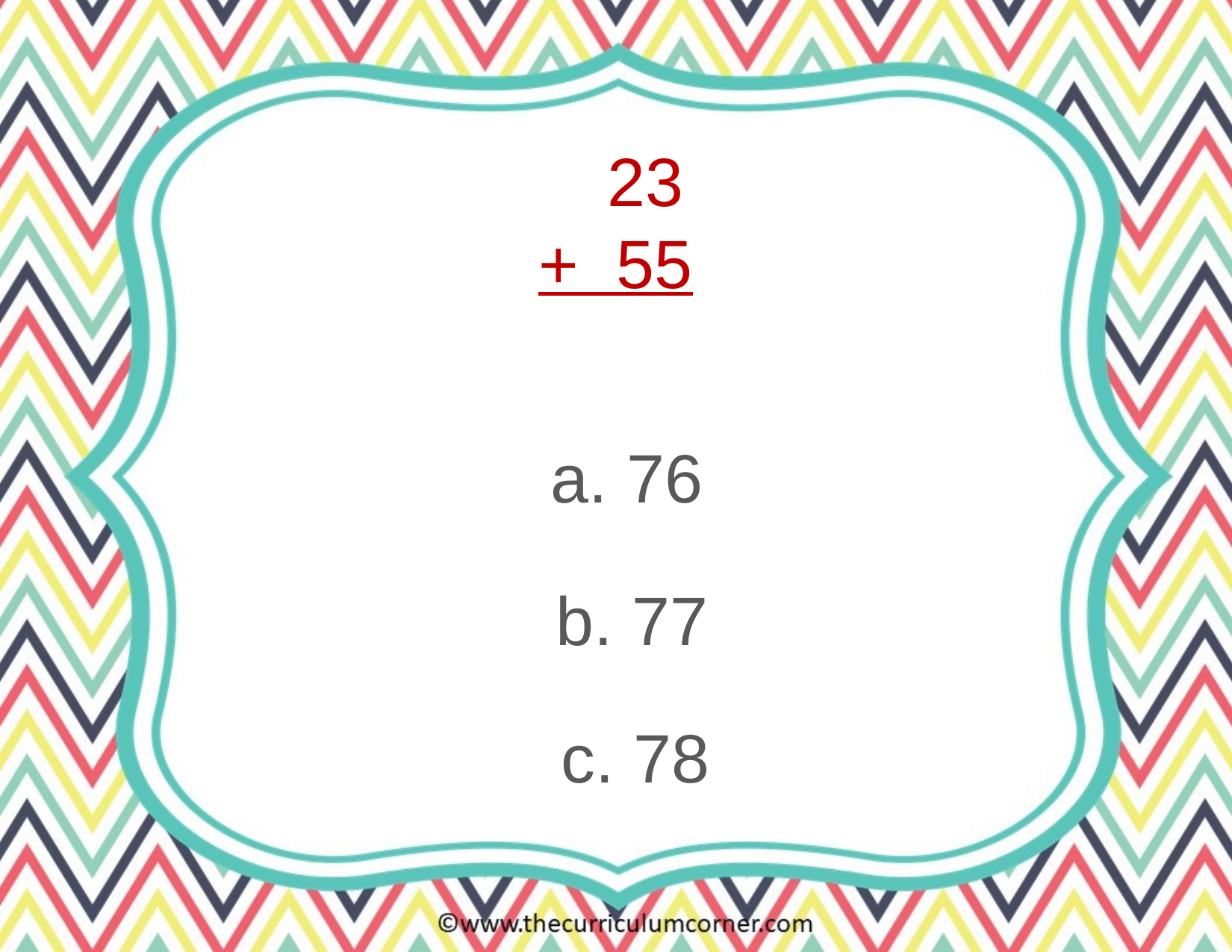

23
+  55
a. 76
b. 77
c. 78